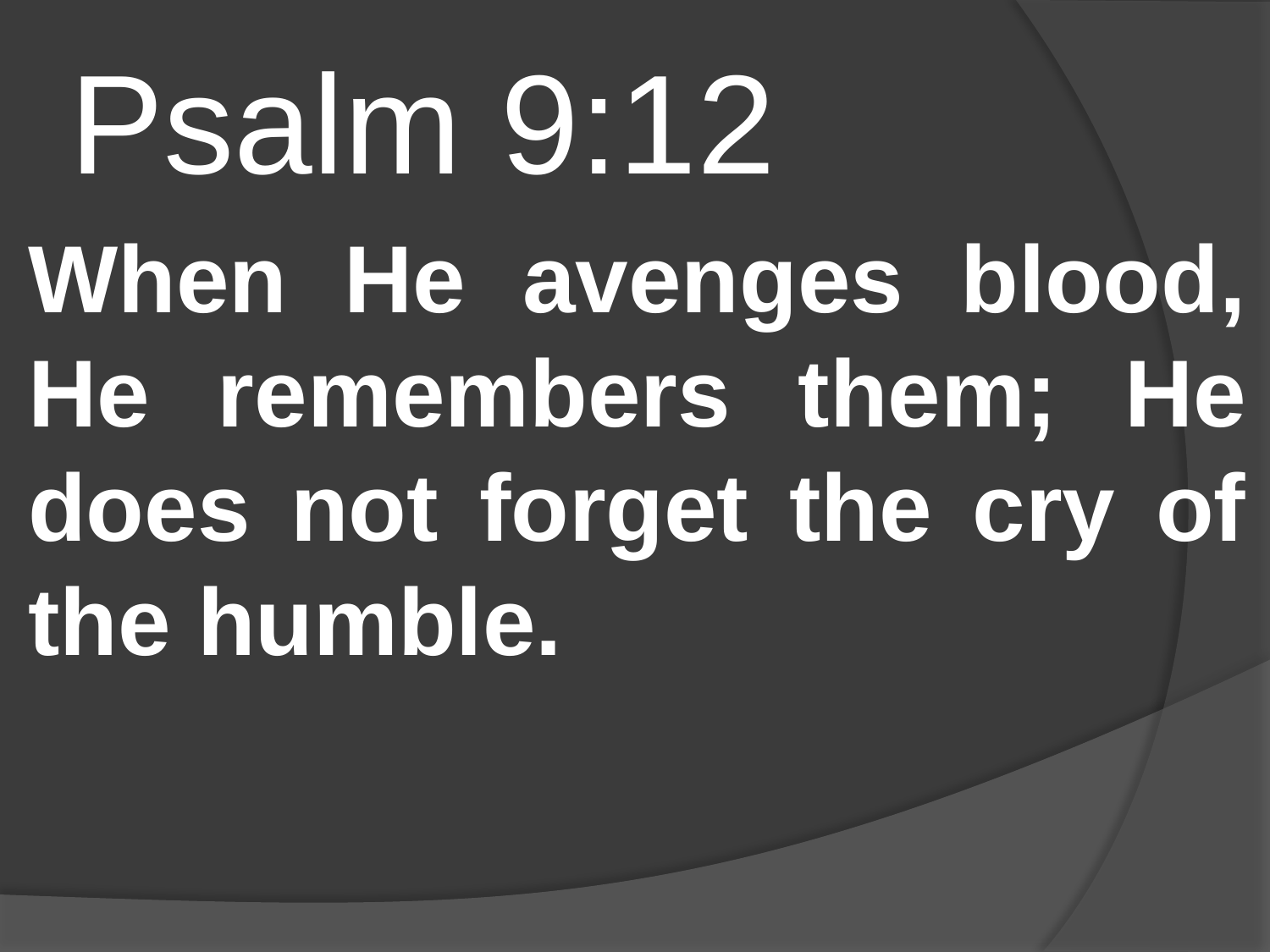

# Psalm 9:12
When He avenges blood, He remembers them; He does not forget the cry of the humble.